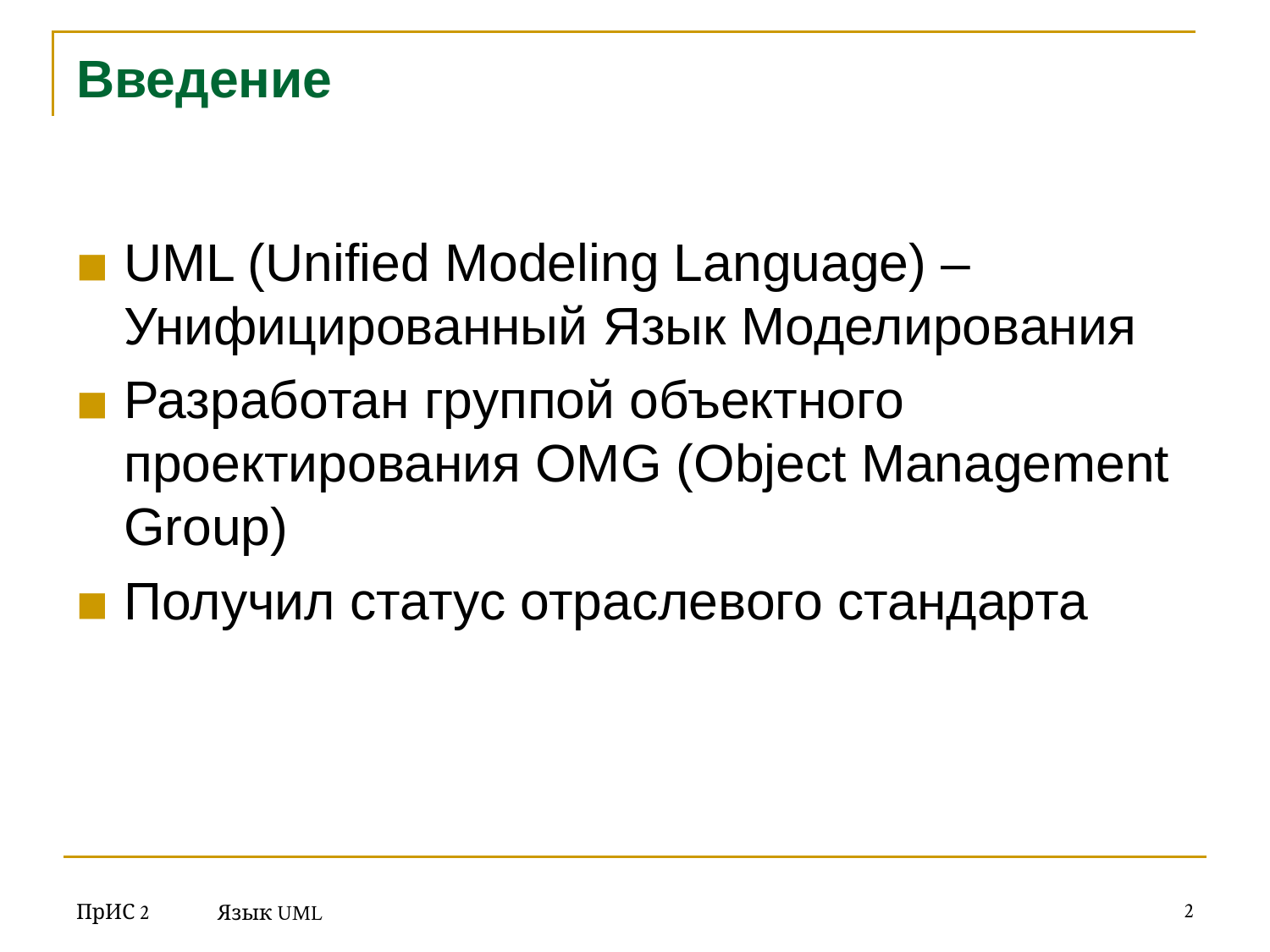

# Введение
UML (Unified Modeling Language) – Унифицированный Язык Моделирования
Разработан группой объектного проектирования OMG (Object Management Group)
Получил статус отраслевого стандарта
ПрИС 2
2
Язык UML